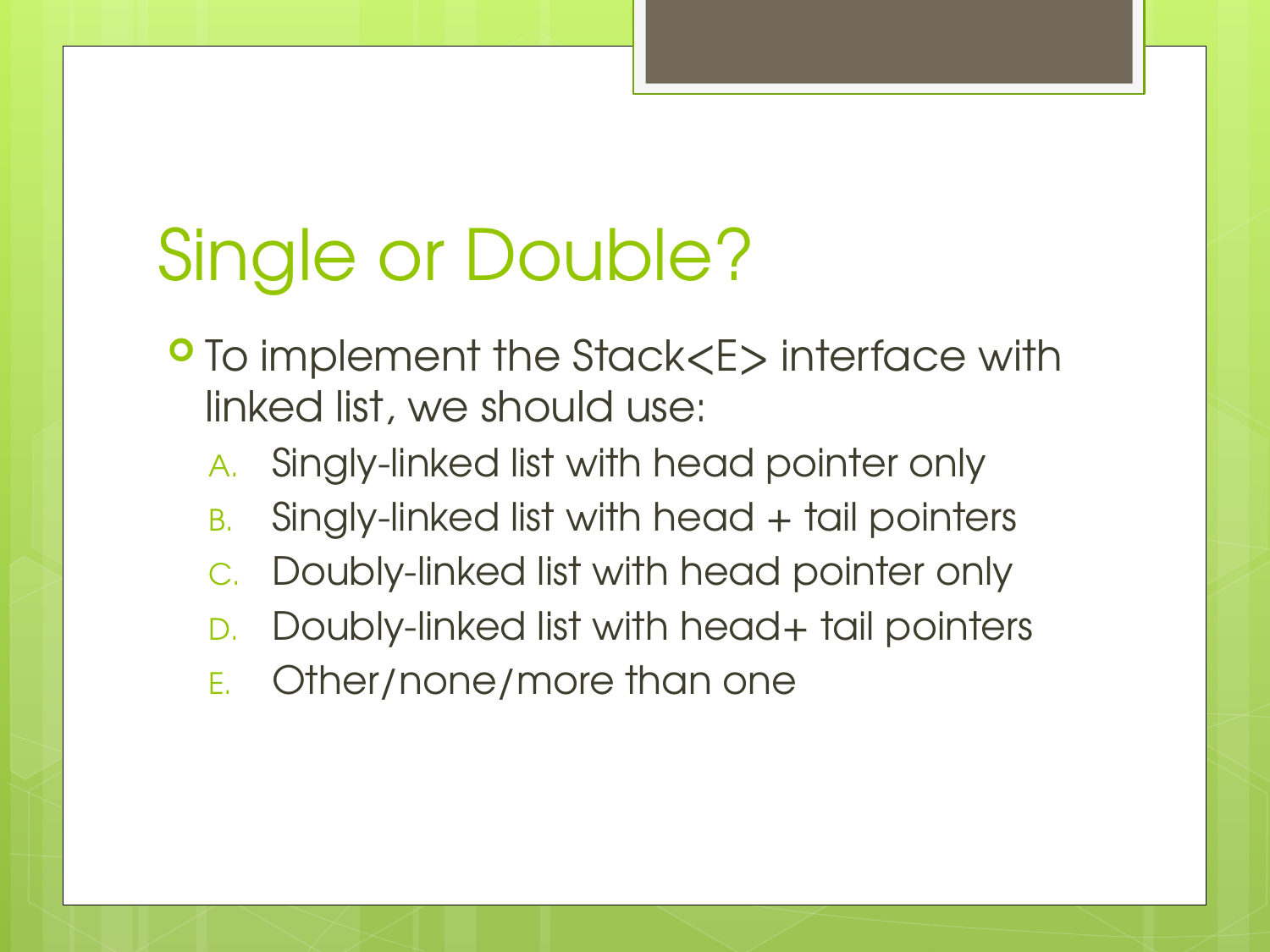

# Single or Double?
To implement the Stack<E> interface with linked list, we should use:
Singly-linked list with head pointer only
Singly-linked list with head + tail pointers
Doubly-linked list with head pointer only
Doubly-linked list with head+ tail pointers
Other/none/more than one